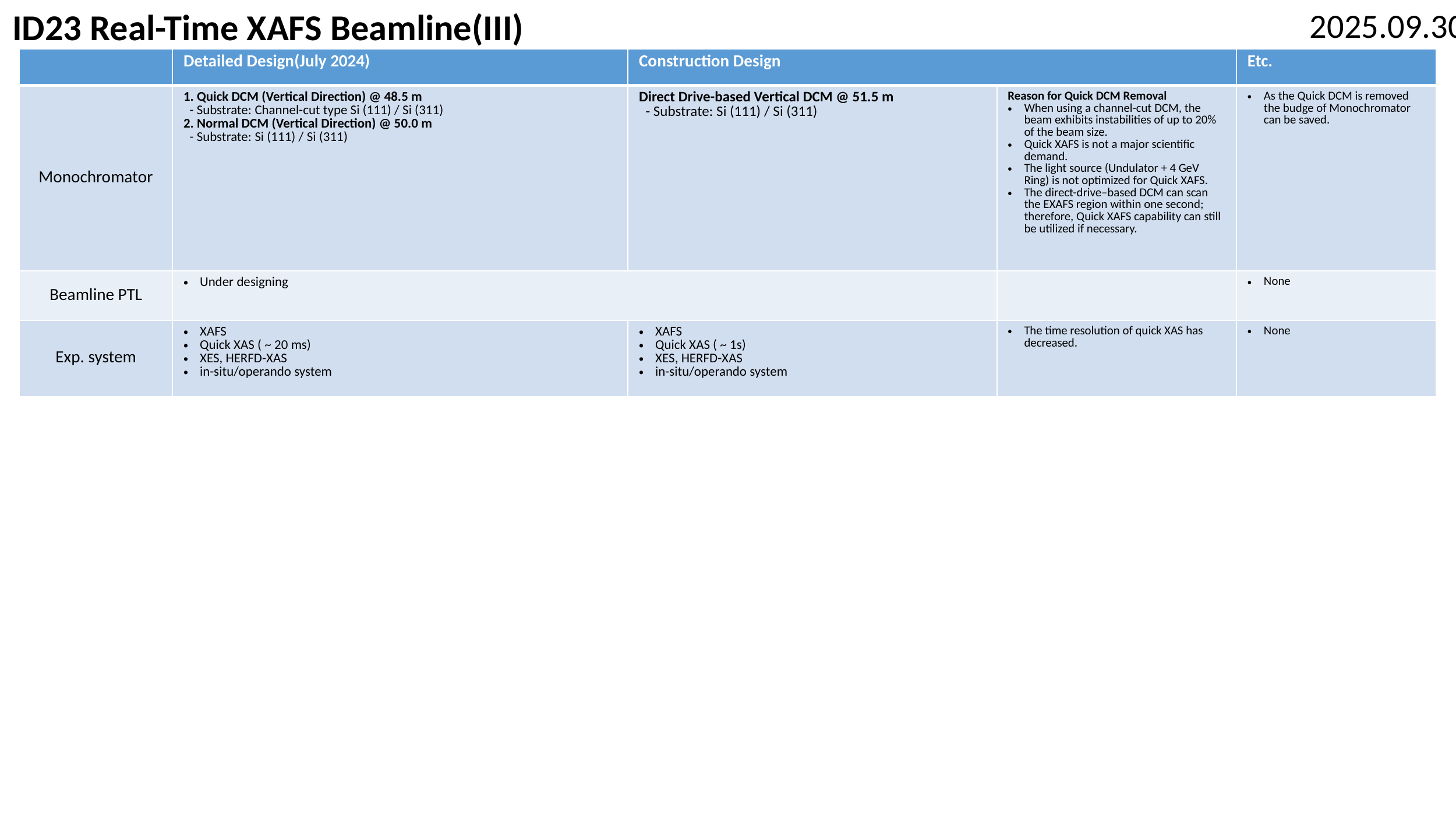

ID23 Real-Time XAFS Beamline(III)
2025.09.30
|  | Detailed Design(July 2024) | Construction Design |  | Etc. |
| --- | --- | --- | --- | --- |
| Monochromator | 1. Quick DCM (Vertical Direction) @ 48.5 m - Substrate: Channel-cut type Si (111) / Si (311) 2. Normal DCM (Vertical Direction) @ 50.0 m - Substrate: Si (111) / Si (311) | Direct Drive-based Vertical DCM @ 51.5 m - Substrate: Si (111) / Si (311) | Reason for Quick DCM Removal When using a channel-cut DCM, the beam exhibits instabilities of up to 20% of the beam size. Quick XAFS is not a major scientific demand. The light source (Undulator + 4 GeV Ring) is not optimized for Quick XAFS. The direct-drive–based DCM can scan the EXAFS region within one second; therefore, Quick XAFS capability can still be utilized if necessary. | As the Quick DCM is removed the budge of Monochromator can be saved. |
| Beamline PTL | Under designing |  |  | None |
| Exp. system | XAFS Quick XAS ( ~ 20 ms) XES, HERFD-XAS in-situ/operando system | XAFS Quick XAS ( ~ 1s) XES, HERFD-XAS in-situ/operando system | The time resolution of quick XAS has decreased. | None |